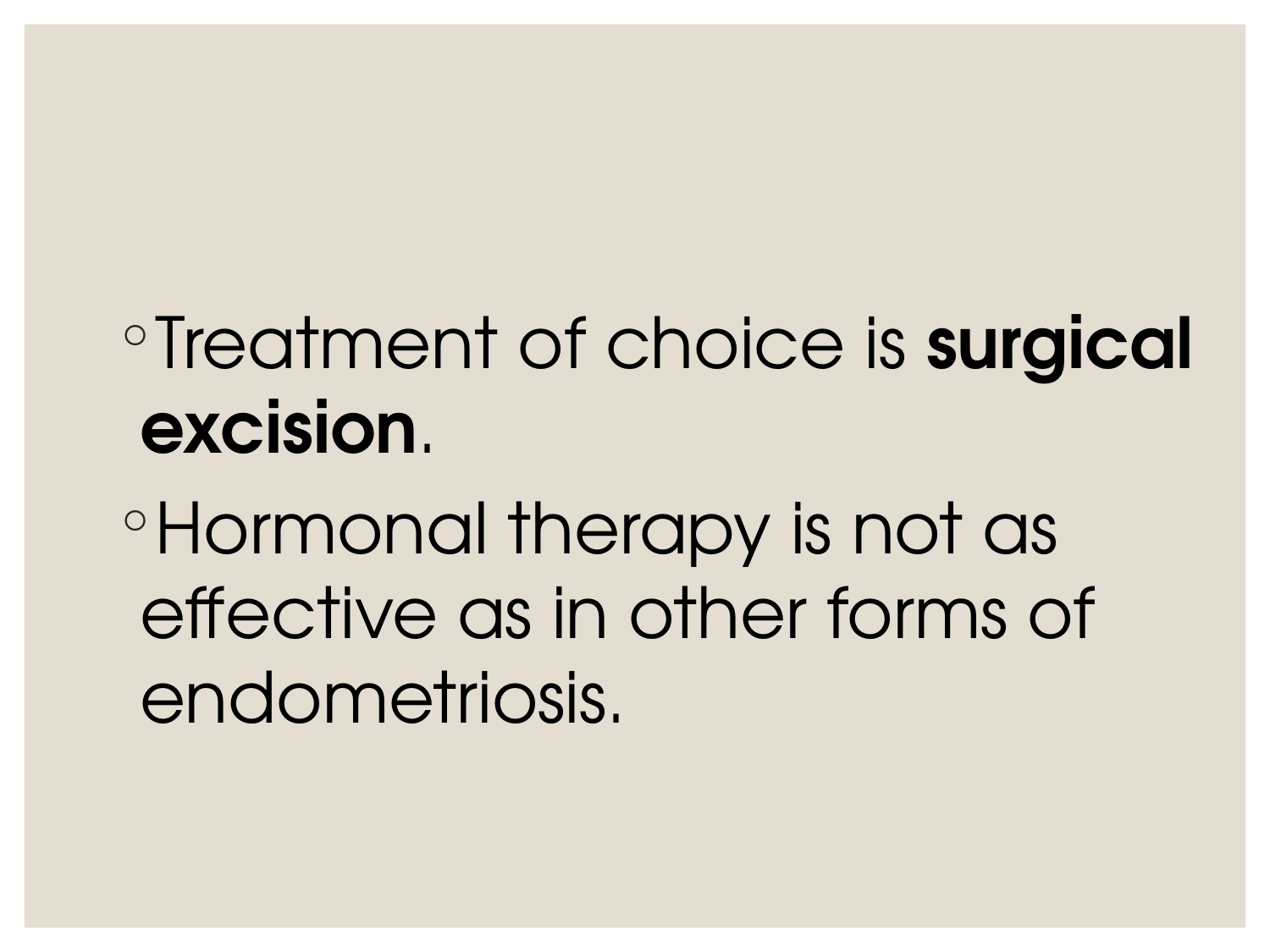

#
Treatment of choice is surgical excision.
Hormonal therapy is not as effective as in other forms of endometriosis.